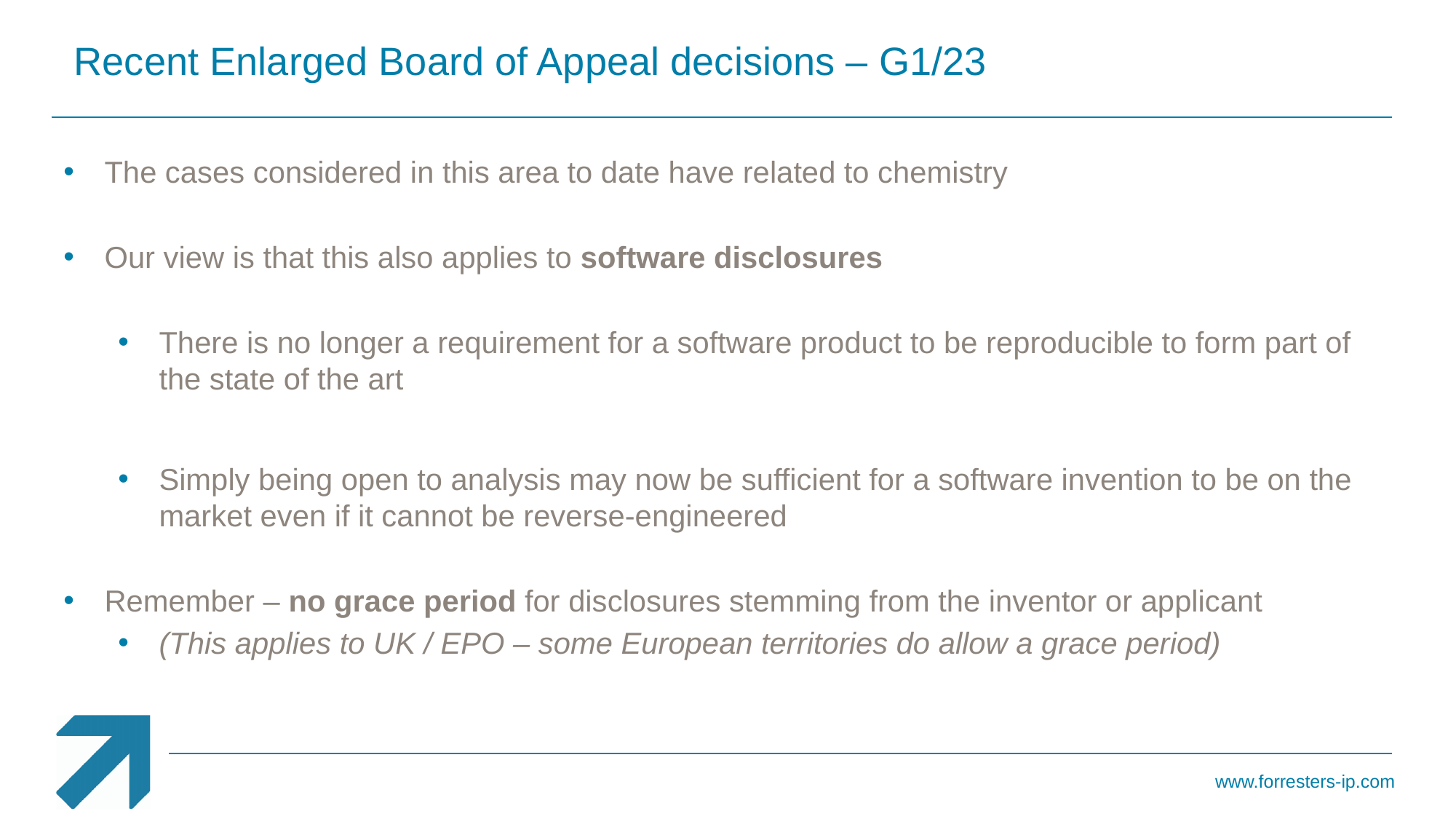

Recent Enlarged Board of Appeal decisions – G1/23
The cases considered in this area to date have related to chemistry

Our view is that this also applies to software disclosures

There is no longer a requirement for a software product to be reproducible to form part of the state of the art

Simply being open to analysis may now be sufficient for a software invention to be on the market even if it cannot be reverse-engineered

Remember – no grace period for disclosures stemming from the inventor or applicant
(This applies to UK / EPO – some European territories do allow a grace period)